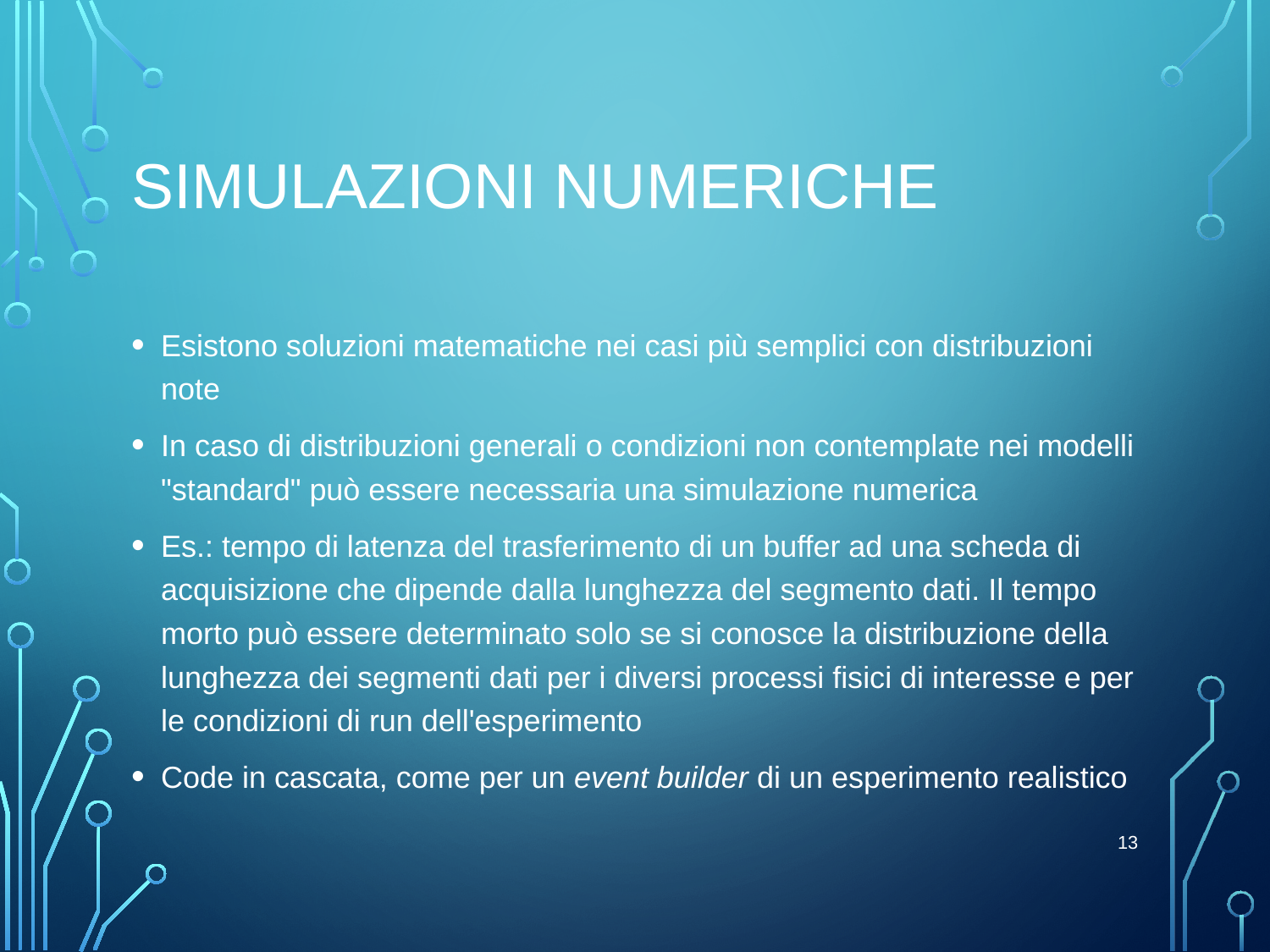

# Simulazioni numeriche
Esistono soluzioni matematiche nei casi più semplici con distribuzioni note
In caso di distribuzioni generali o condizioni non contemplate nei modelli "standard" può essere necessaria una simulazione numerica
Es.: tempo di latenza del trasferimento di un buffer ad una scheda di acquisizione che dipende dalla lunghezza del segmento dati. Il tempo morto può essere determinato solo se si conosce la distribuzione della lunghezza dei segmenti dati per i diversi processi fisici di interesse e per le condizioni di run dell'esperimento
Code in cascata, come per un event builder di un esperimento realistico

13